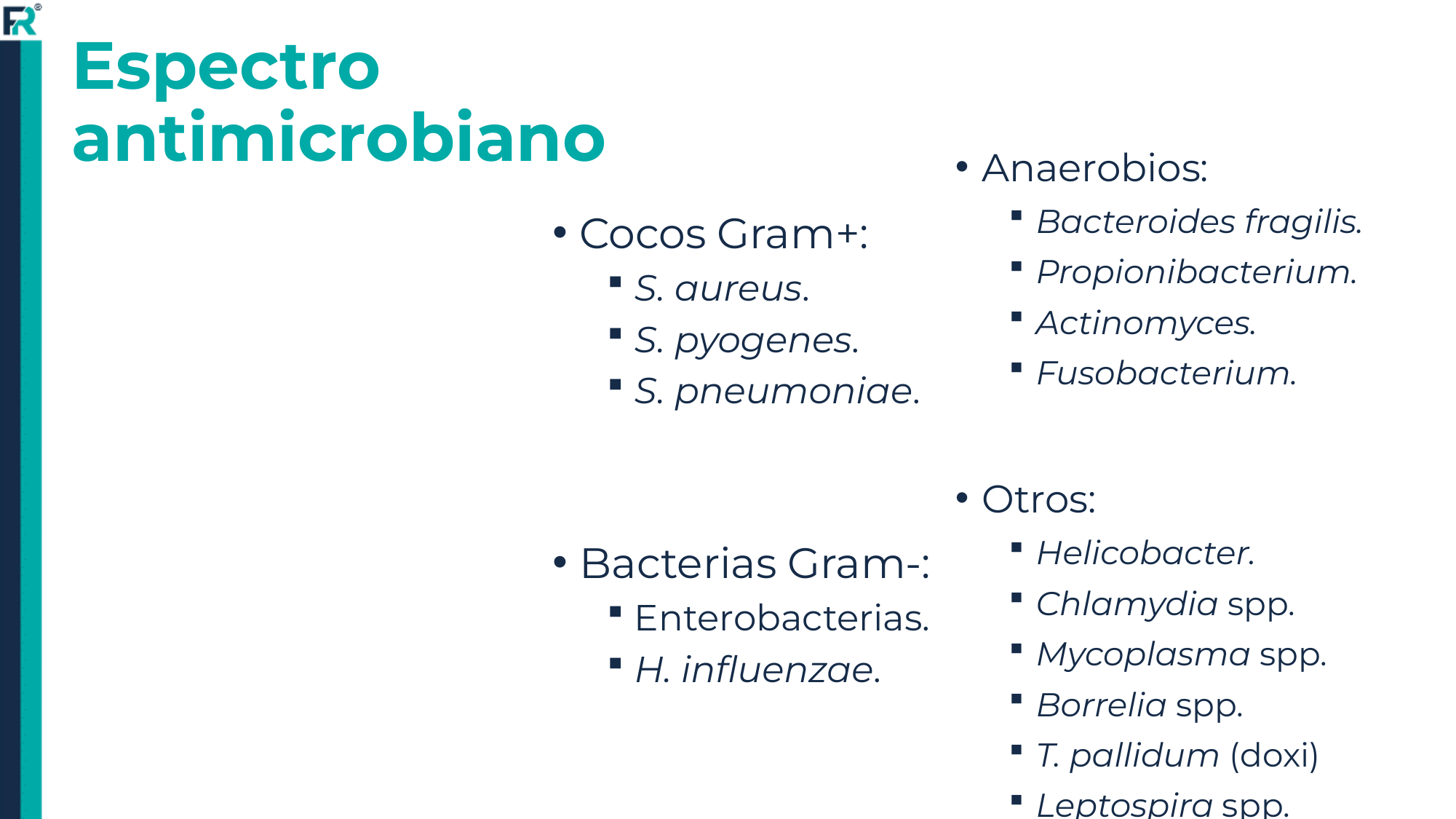

# Espectro antimicrobiano
Anaerobios:
Bacteroides fragilis.
Propionibacterium.
Actinomyces.
Fusobacterium.

Otros:
Helicobacter.
Chlamydia spp.
Mycoplasma spp.
Borrelia spp.
T. pallidum (doxi)
Leptospira spp.
Cocos Gram+:
S. aureus.
S. pyogenes.
S. pneumoniae.

Bacterias Gram-:
Enterobacterias.
H. influenzae.